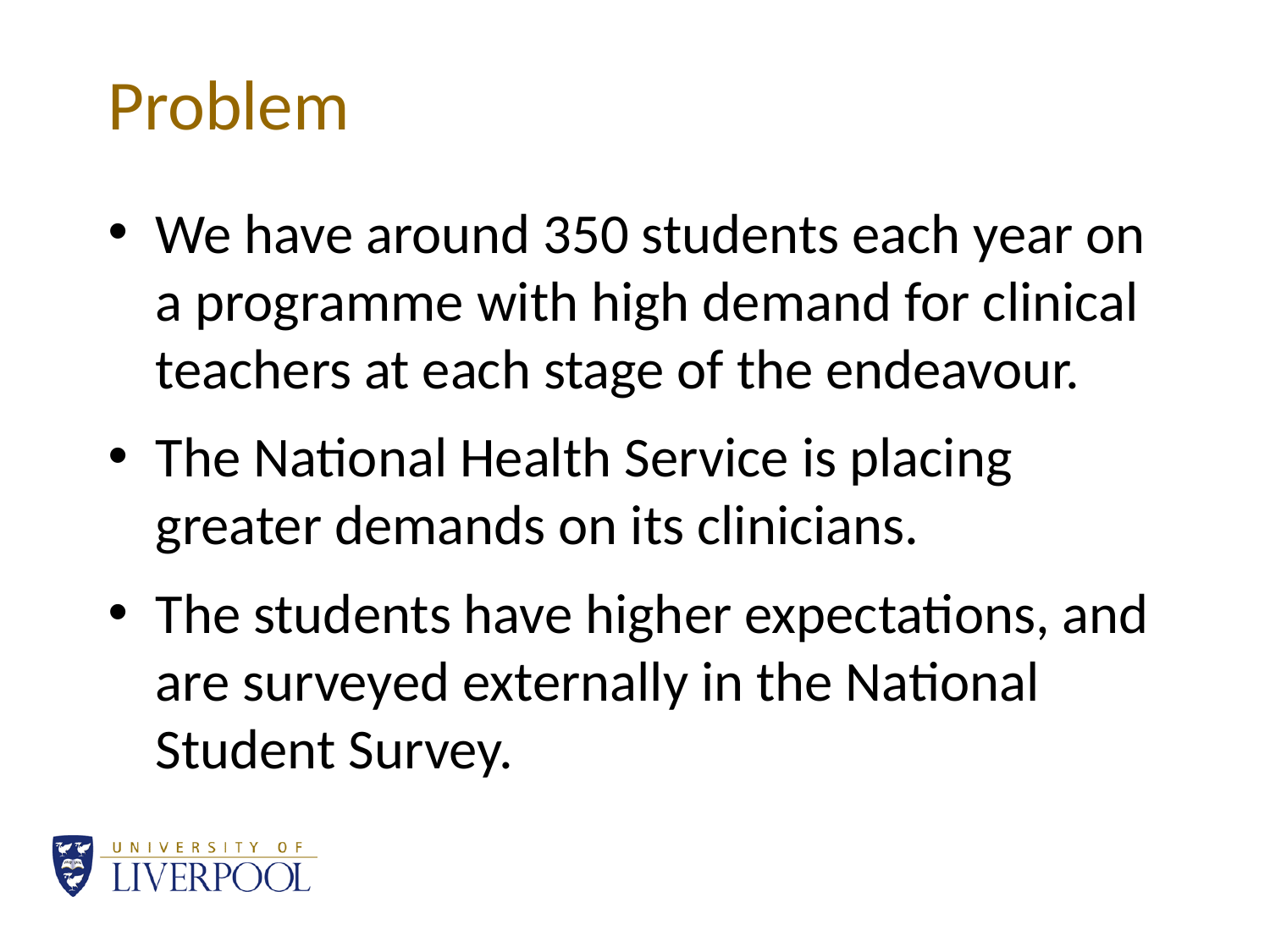

# Problem
We have around 350 students each year on a programme with high demand for clinical teachers at each stage of the endeavour.
The National Health Service is placing greater demands on its clinicians.
The students have higher expectations, and are surveyed externally in the National Student Survey.